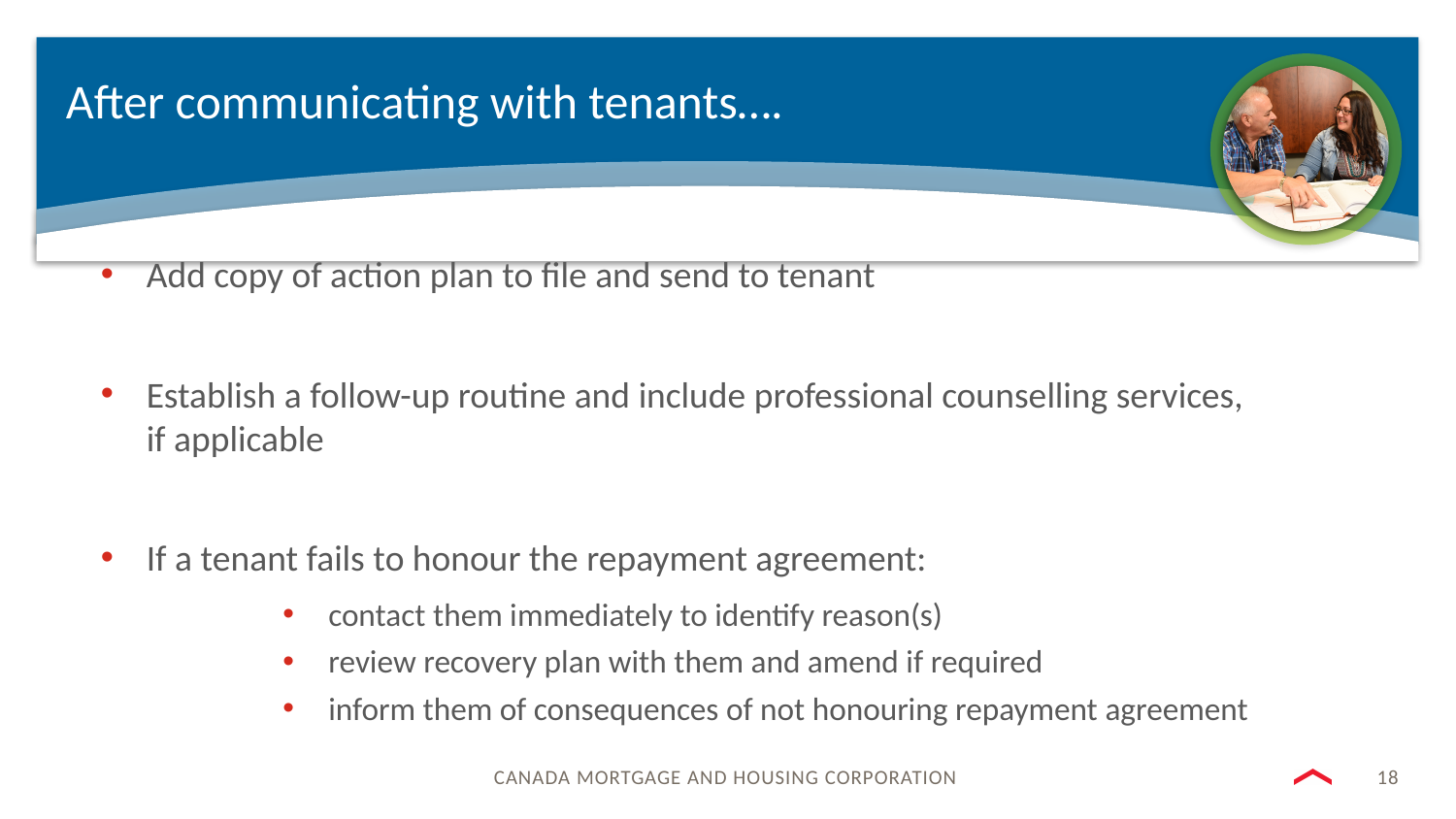

# After communicating with tenants….
Add copy of action plan to file and send to tenant

Establish a follow-up routine and include professional counselling services, if applicable

If a tenant fails to honour the repayment agreement:
contact them immediately to identify reason(s)
review recovery plan with them and amend if required
inform them of consequences of not honouring repayment agreement

18